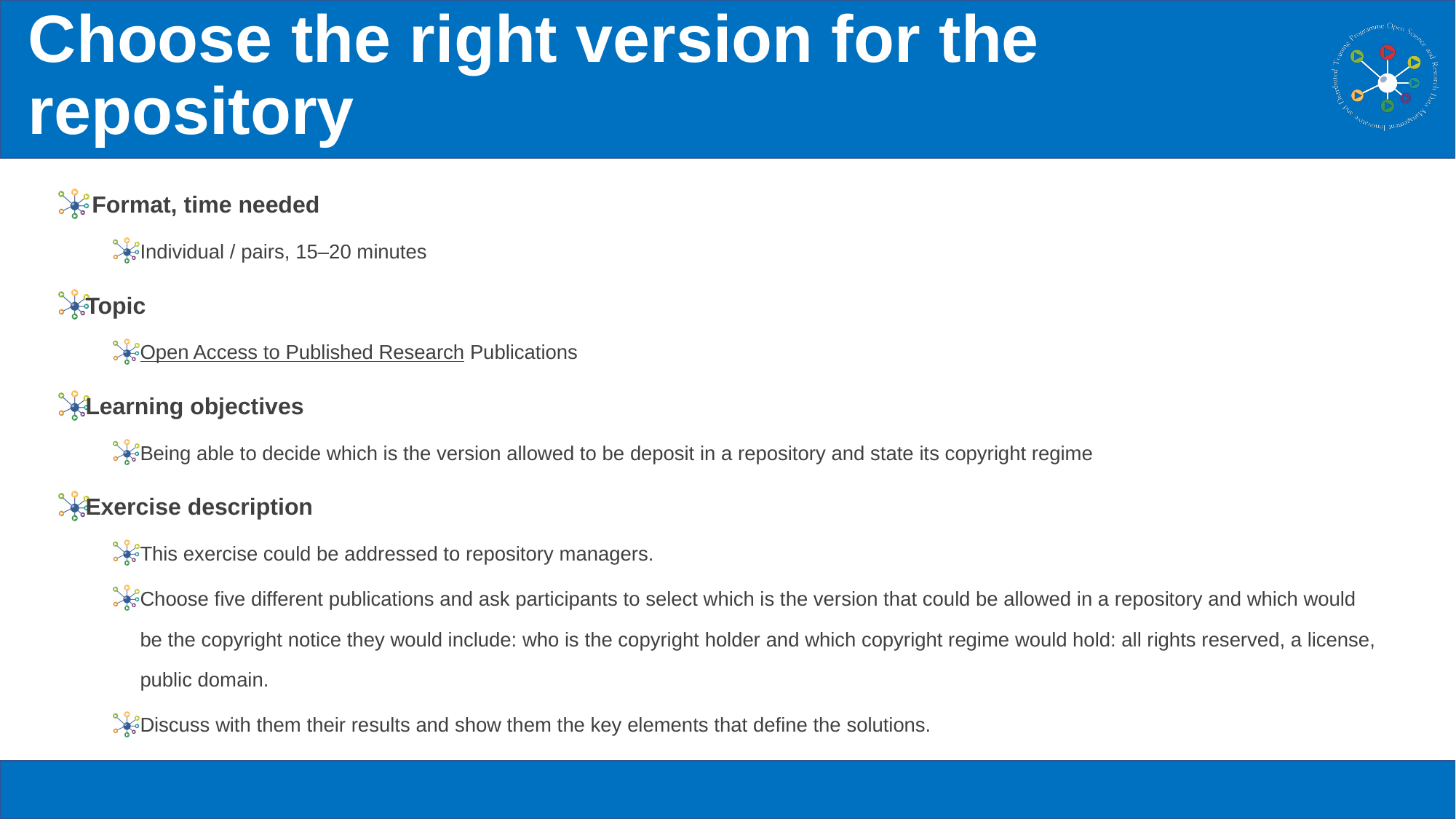

# Choose the right version for the repository
 Format, time needed
Individual / pairs, 15–20 minutes
Topic
Open Access to Published Research Publications
Learning objectives
Being able to decide which is the version allowed to be deposit in a repository and state its copyright regime
Exercise description
This exercise could be addressed to repository managers.
Choose five different publications and ask participants to select which is the version that could be allowed in a repository and which would be the copyright notice they would include: who is the copyright holder and which copyright regime would hold: all rights reserved, a license, public domain.
Discuss with them their results and show them the key elements that define the solutions.